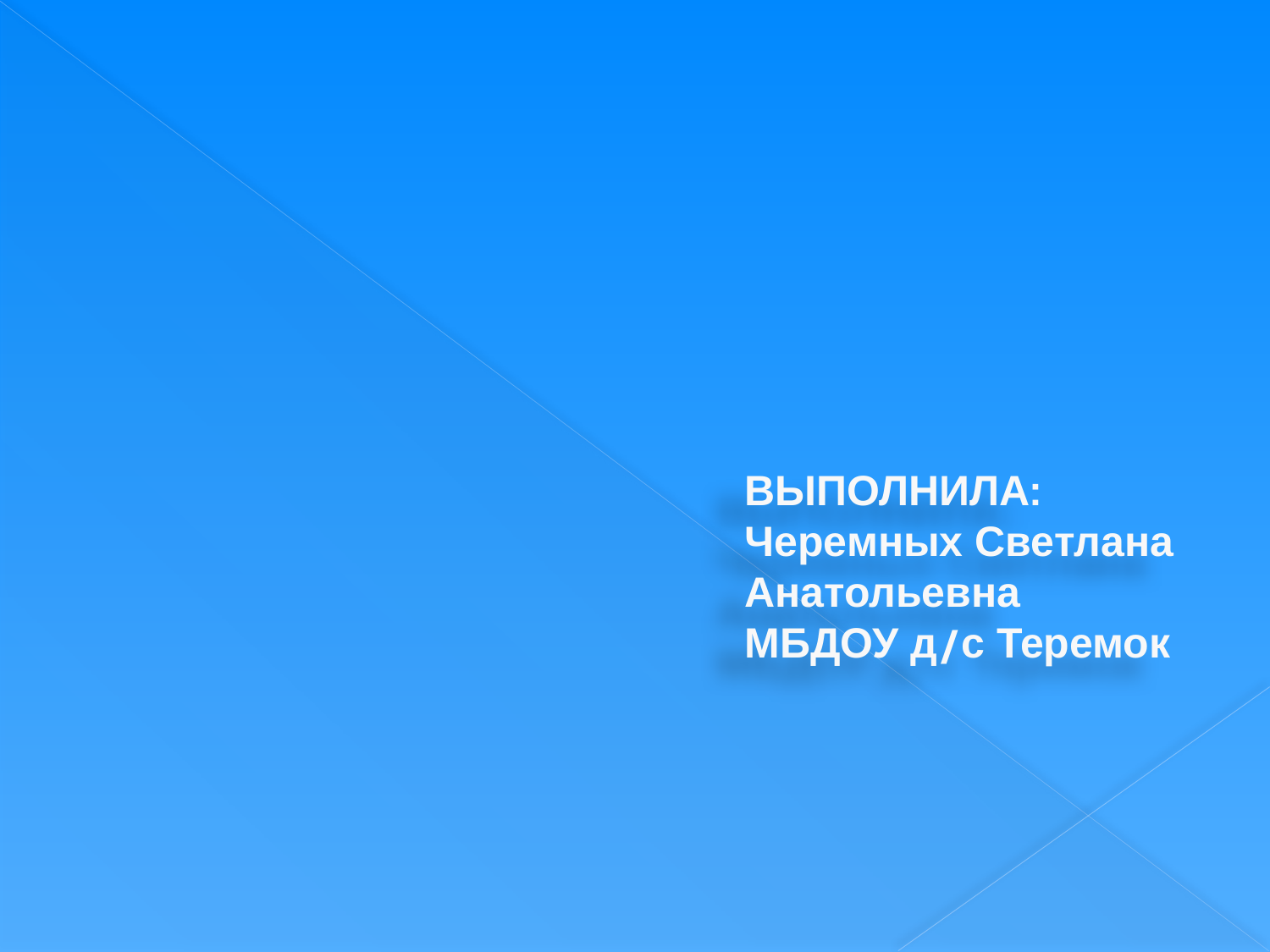

# ВЫПОЛНИЛА: Черемных Светлана Анатольевна МБДОУ д/с Теремок